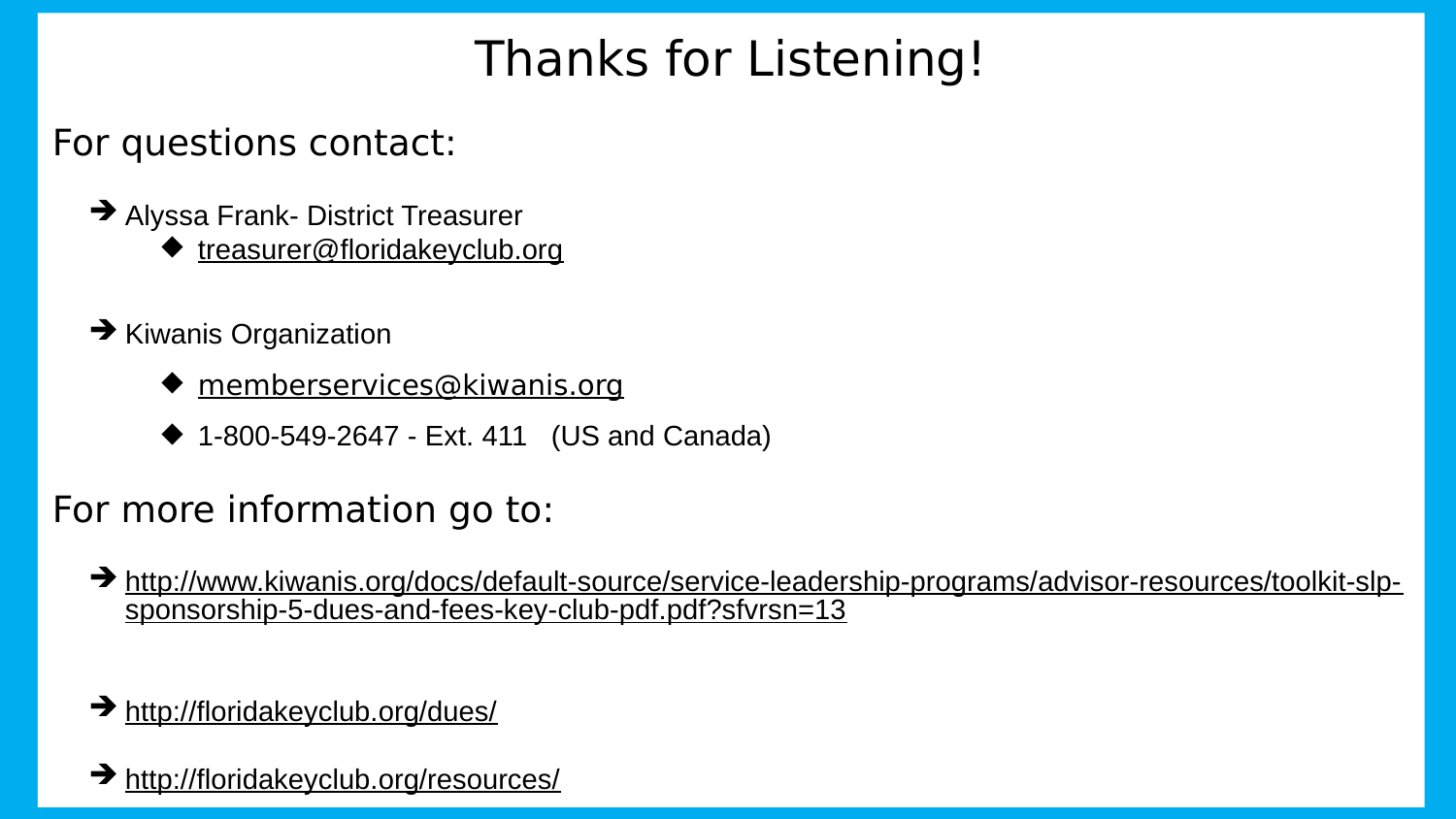

Thanks for Listening!

For questions contact:

Alyssa Frank- District Treasurer
treasurer@floridakeyclub.org

Kiwanis Organization
memberservices@kiwanis.org
1-800-549-2647 - Ext. 411   (US and Canada)

For more information go to:

http://www.kiwanis.org/docs/default-source/service-leadership-programs/advisor-resources/toolkit-slp-sponsorship-5-dues-and-fees-key-club-pdf.pdf?sfvrsn=13

http://floridakeyclub.org/dues/

http://floridakeyclub.org/resources/